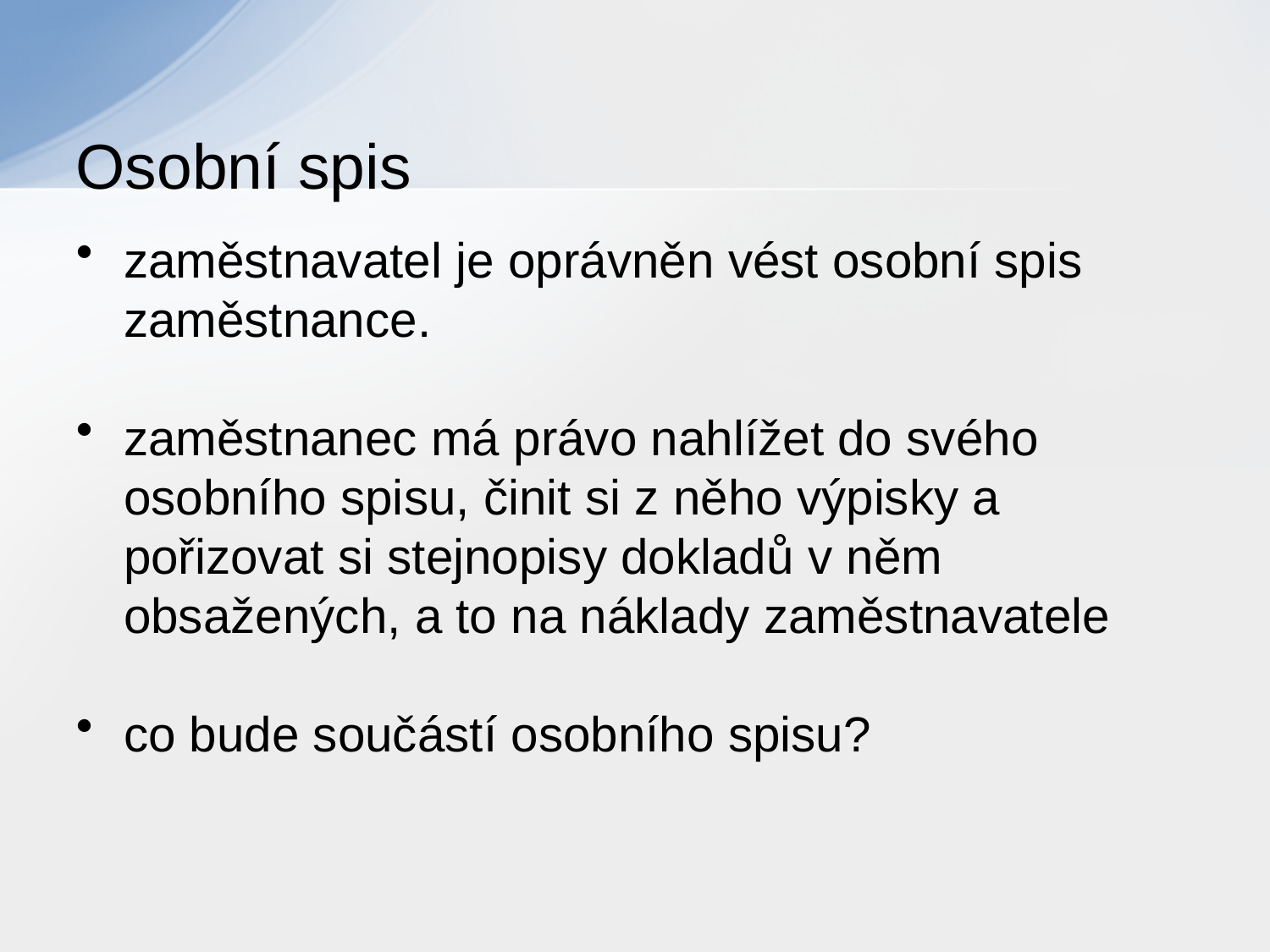

# Osobní spis
zaměstnavatel je oprávněn vést osobní spis zaměstnance.

zaměstnanec má právo nahlížet do svého osobního spisu, činit si z něho výpisky a pořizovat si stejnopisy dokladů v něm obsažených, a to na náklady zaměstnavatele

co bude součástí osobního spisu?